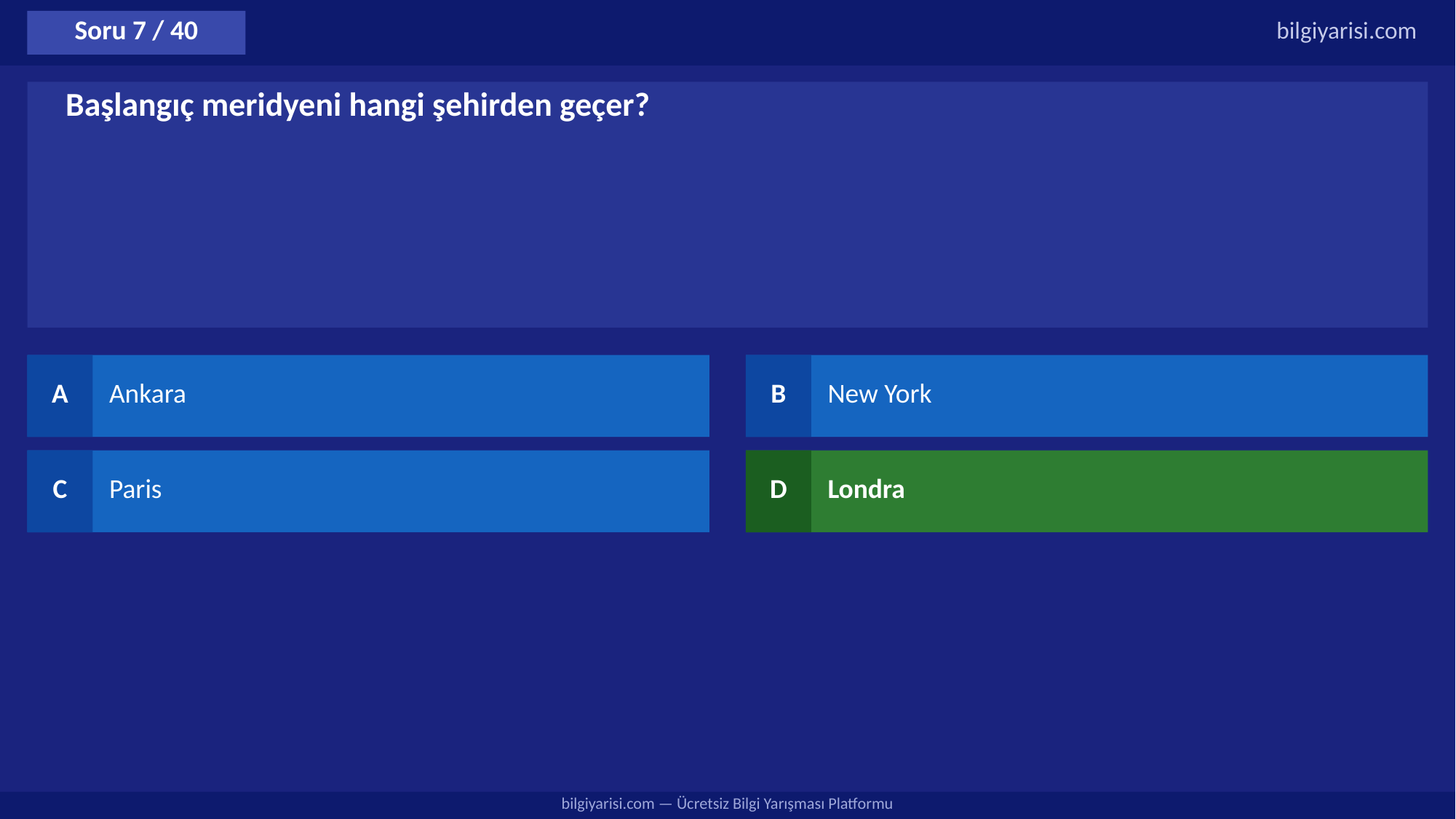

Soru 7 / 40
bilgiyarisi.com

Başlangıç meridyeni hangi şehirden geçer?

A
Ankara

B
New York

C
Paris

D
Londra
bilgiyarisi.com — Ücretsiz Bilgi Yarışması Platformu